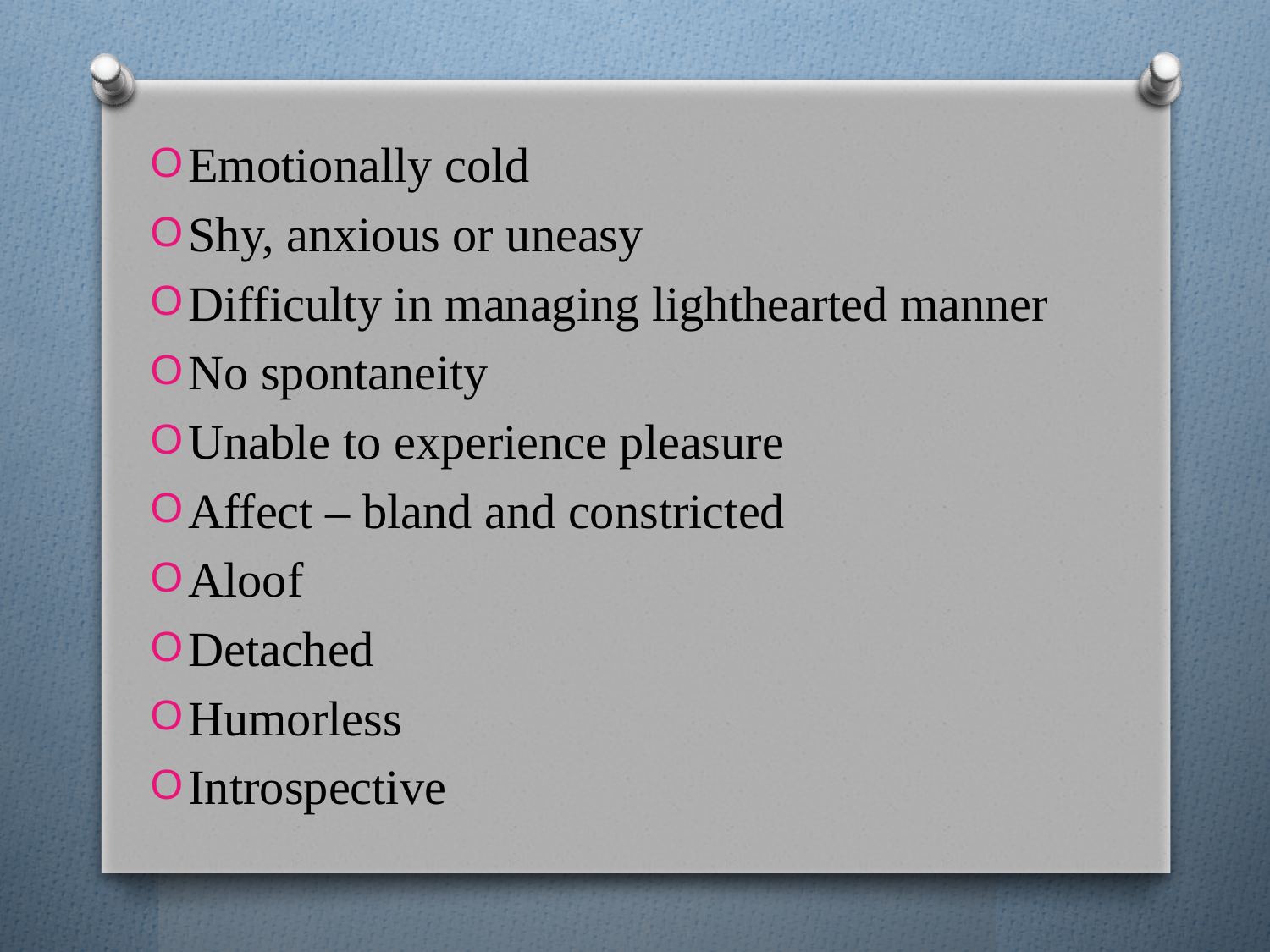

Emotionally cold
Shy, anxious or uneasy
Difficulty in managing lighthearted manner
No spontaneity
Unable to experience pleasure
Affect – bland and constricted
Aloof
Detached
Humorless
Introspective